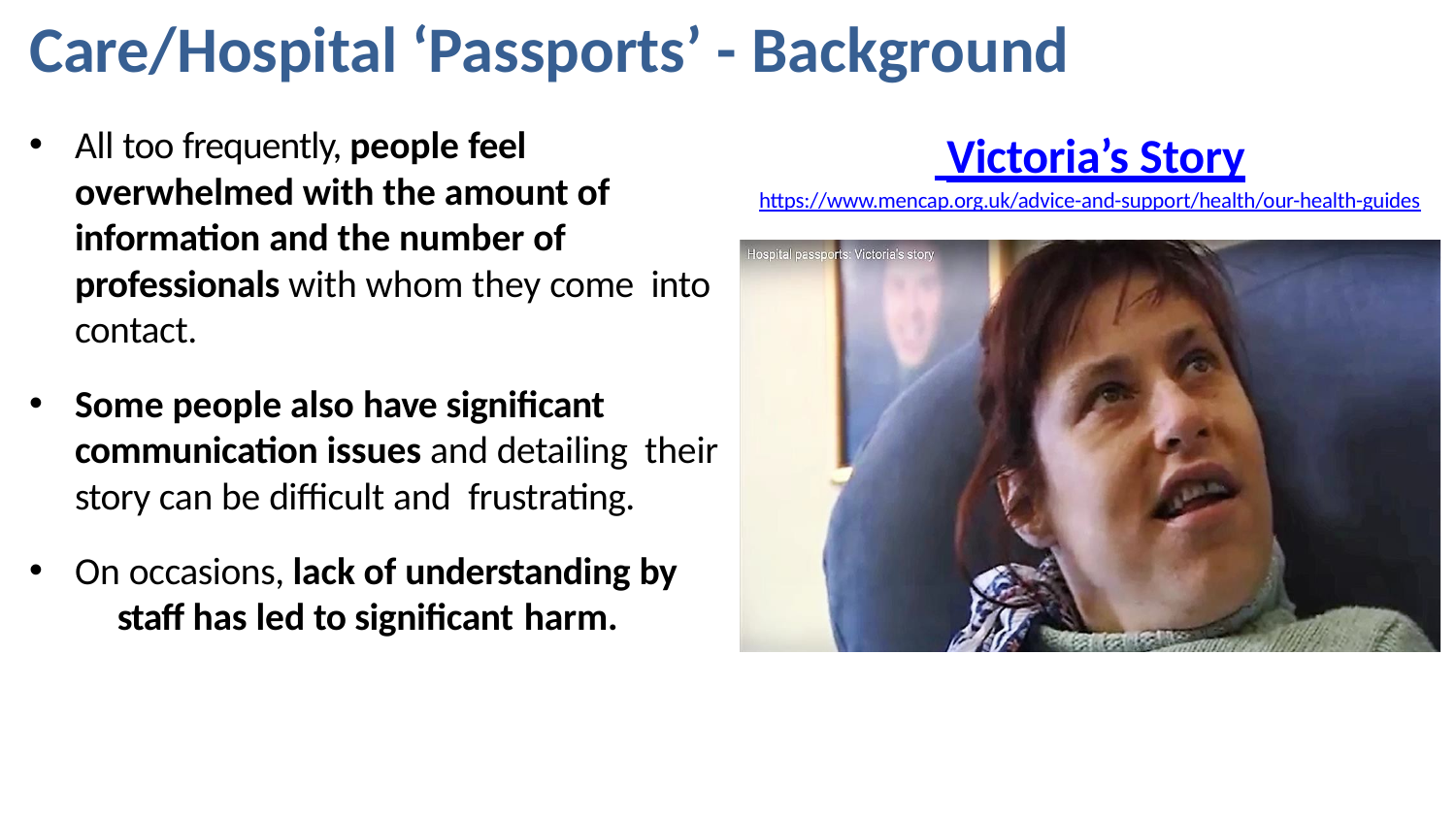

# Care/Hospital ‘Passports’ - Background
 Victoria’s Story
https://www.mencap.org.uk/advice-and-support/health/our-health-guides
All too frequently, people feel  overwhelmed with the amount of  information and the number of  professionals with whom they come  into contact.
Some people also have significant  communication issues and detailing  their story can be difficult and  frustrating.
On occasions, lack of understanding by                   staff has led to significant harm.